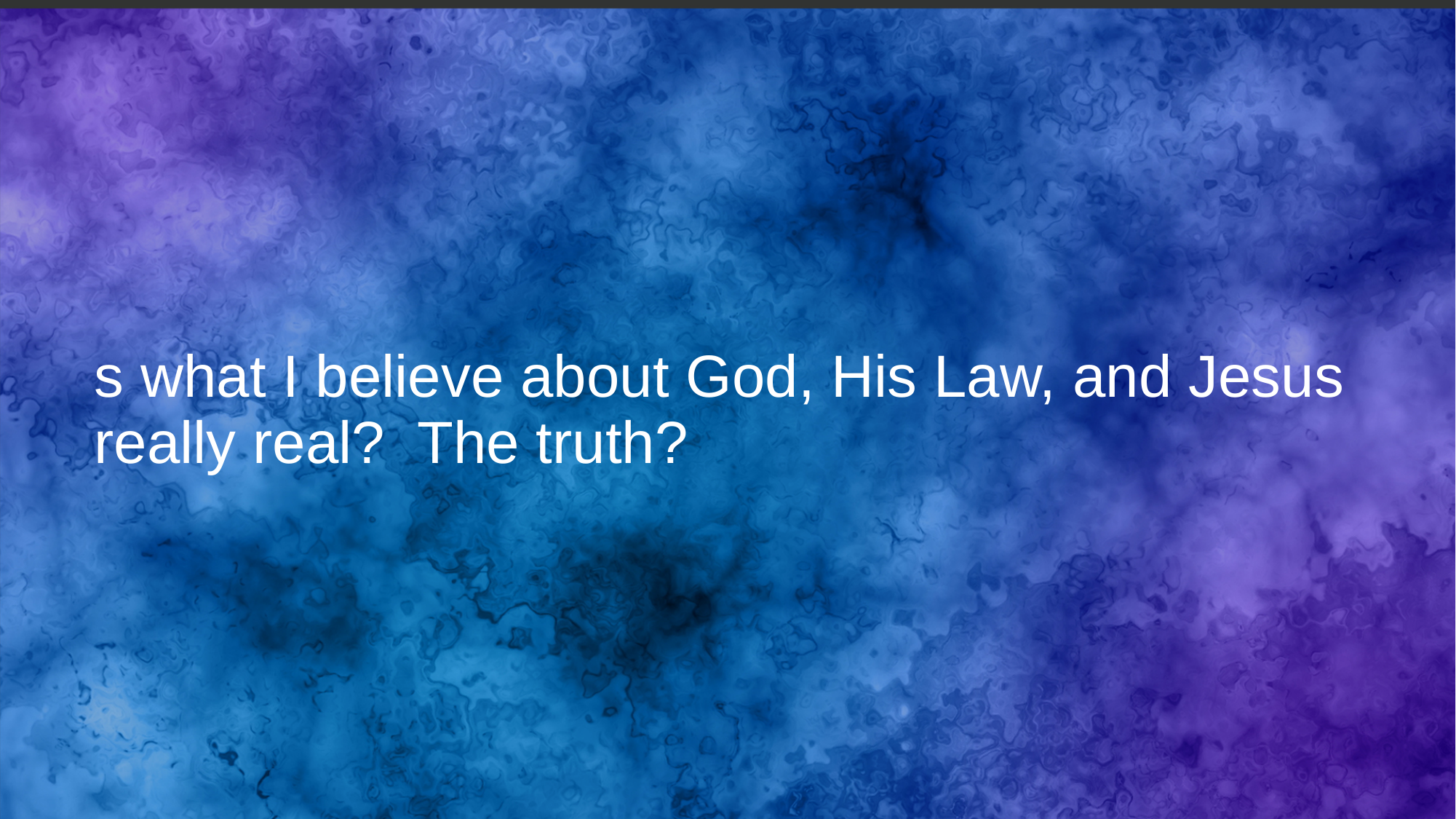

# s what I believe about God, His Law, and Jesus really real?  The truth?